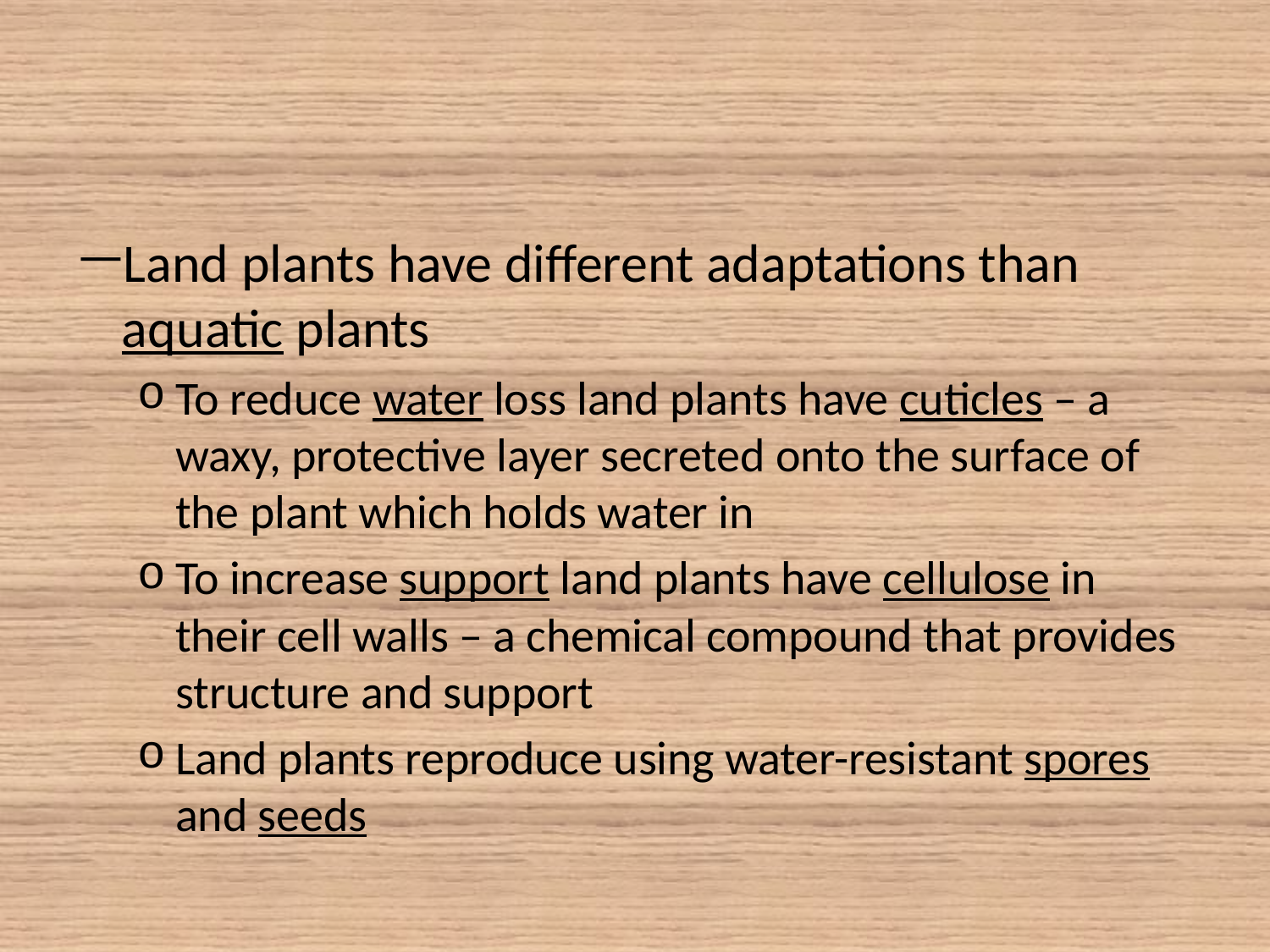

#
Land plants have different adaptations than aquatic plants
To reduce water loss land plants have cuticles – a waxy, protective layer secreted onto the surface of the plant which holds water in
To increase support land plants have cellulose in their cell walls – a chemical compound that provides structure and support
Land plants reproduce using water-resistant spores and seeds